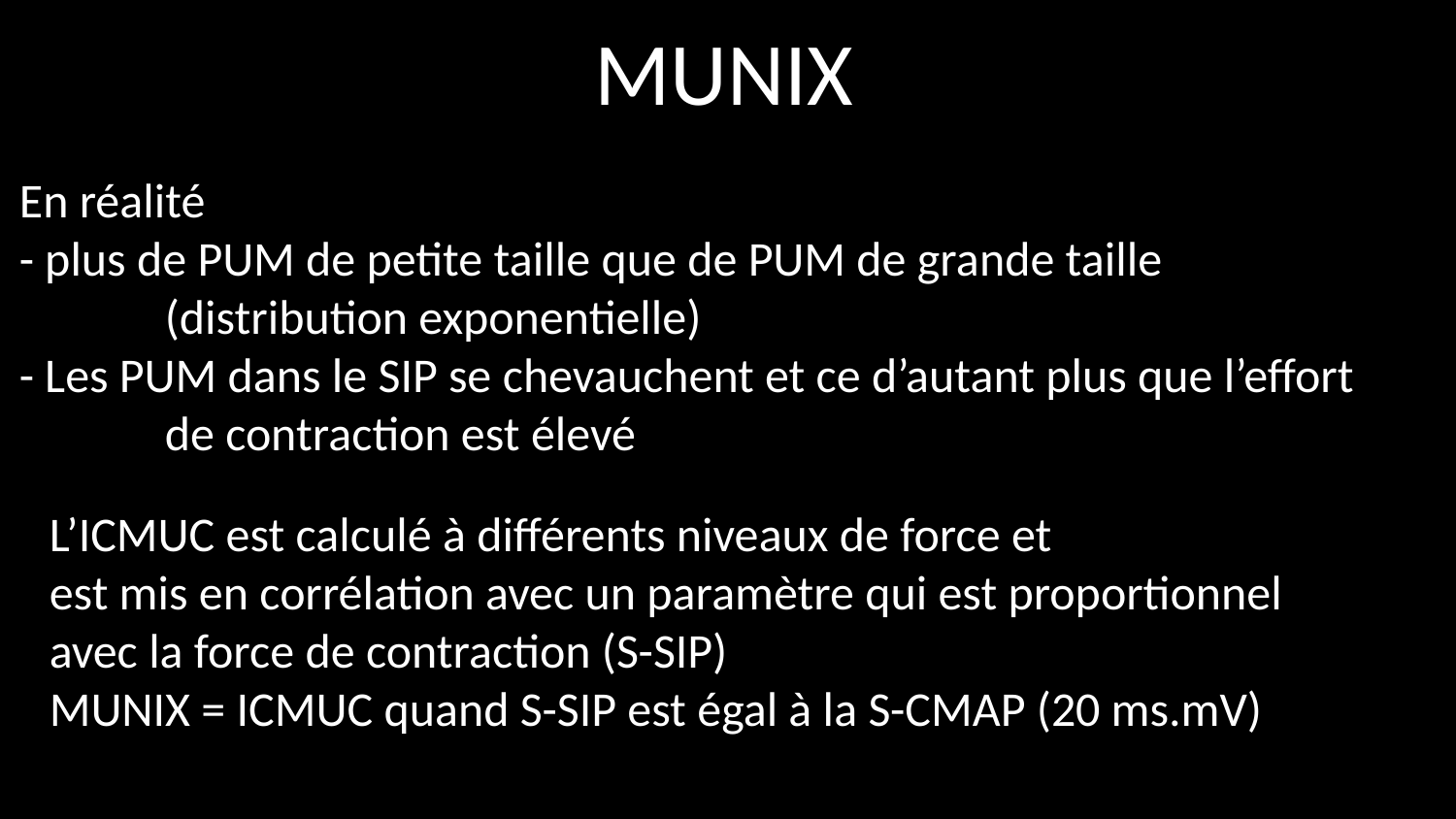

# MUNIX
En réalité
- plus de PUM de petite taille que de PUM de grande taille
	(distribution exponentielle)
- Les PUM dans le SIP se chevauchent et ce d’autant plus que l’effort
	de contraction est élevé
L’ICMUC est calculé à différents niveaux de force et
est mis en corrélation avec un paramètre qui est proportionnel
avec la force de contraction (S-SIP)
MUNIX = ICMUC quand S-SIP est égal à la S-CMAP (20 ms.mV)